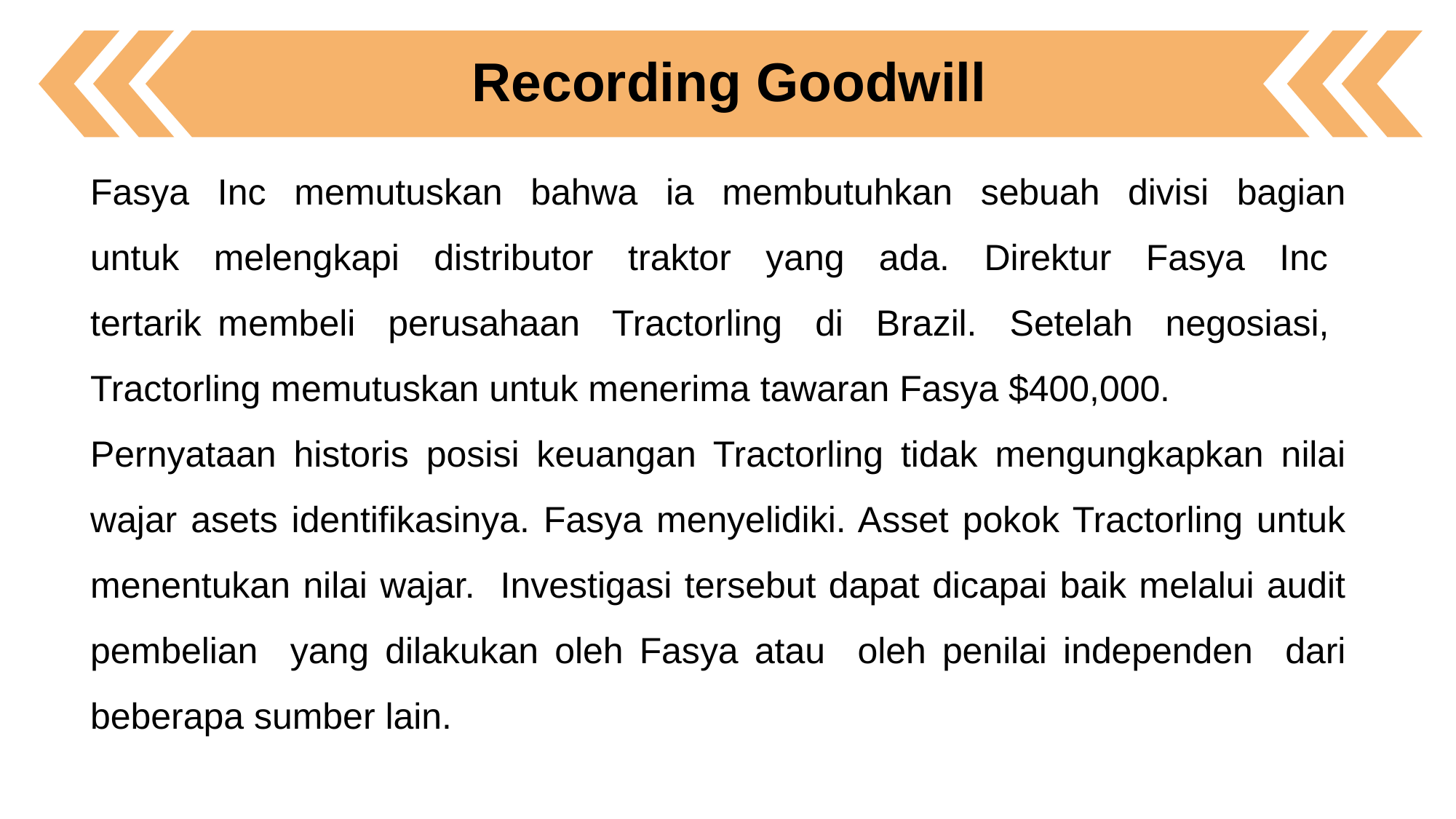

Recording Goodwill
Fasya  Inc  memutuskan  bahwa  ia  membutuhkan  sebuah  divisi  bagian untuk  melengkapi  distributor  traktor  yang  ada.  Direktur  Fasya  Inc  tertarik membeli  perusahaan  Tractorling  di  Brazil.  Setelah  negosiasi,  Tractorling memutuskan untuk menerima tawaran Fasya $400,000.
Pernyataan historis posisi keuangan Tractorling tidak mengungkapkan nilai wajar asets identifikasinya. Fasya menyelidiki. Asset pokok Tractorling untuk menentukan nilai wajar.  Investigasi tersebut dapat dicapai baik melalui audit pembelian  yang dilakukan oleh Fasya atau  oleh penilai independen  dari beberapa sumber lain.